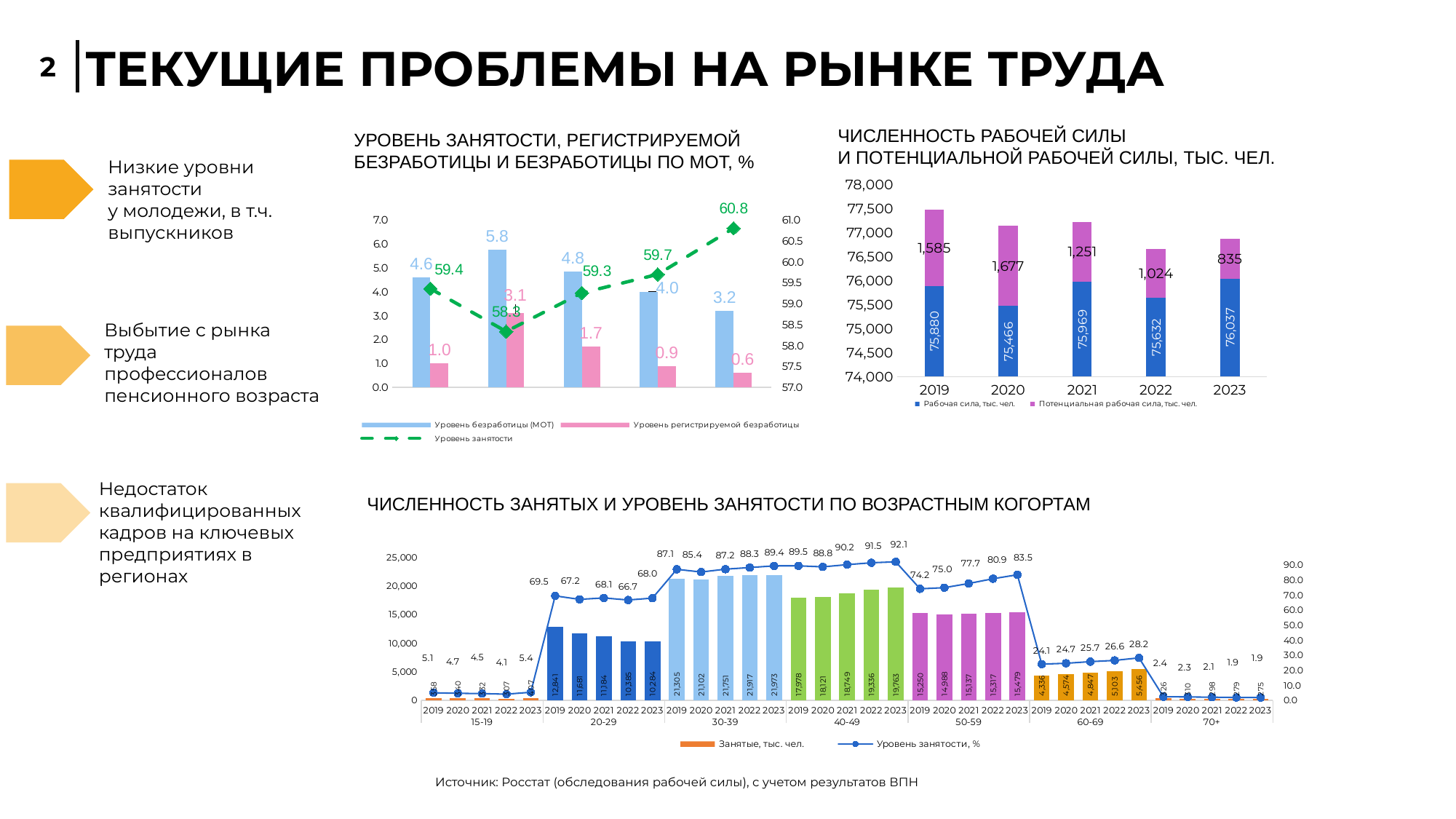

ТЕКУЩИЕ ПРОБЛЕМЫ НА РЫНКЕ ТРУДА

2
ЧИСЛЕННОСТЬ РАБОЧЕЙ СИЛЫ
И ПОТЕНЦИАЛЬНОЙ РАБОЧЕЙ СИЛЫ, ТЫС. ЧЕЛ.
УРОВЕНЬ ЗАНЯТОСТИ, РЕГИСТРИРУЕМОЙ БЕЗРАБОТИЦЫ И БЕЗРАБОТИЦЫ ПО МОТ, %
Низкие уровни занятости
у молодежи, в т.ч. выпускников

[unsupported chart]

### Chart

| Category | Уровень безработицы (МОТ) | Уровень регистрируемой безработицы | Уровень занятости |
|---|---|---|---|
| 2019 | 4.596621414342604 | 1.0 | 59.35933083103488 |
| 2020 | 5.7649134248397775 | 3.1 | 58.33716593175485 |
| 2021 | 4.83269266541192 | 1.7 | 59.25665573618157 |
| 2022 | 4.0 | 0.9 | 59.7 |
| 2023 | 3.2 | 0.6 | 60.8 |
Выбытие с рынка труда профессионалов пенсионного возраста

Недостаток квалифицированных кадров на ключевых предприятиях в регионах

### Chart

| Category | Занятые, тыс. чел. | Уровень занятости, % |
|---|---|---|
| 2019 | 357.90206501591814 | 5.057956512787822 |
| 2020 | 340.3194334652494 | 4.6912607381498725 |
| 2021 | 331.65370265258315 | 4.478114163873941 |
| 2022 | 307.3075246904924 | 4.131234320065426 |
| 2023 | 406.6730478786753 | 5.386362313839221 |
| 2019 | 12840.677500830992 | 69.49967950129242 |
| 2020 | 11680.747861061202 | 67.19062040486483 |
| 2021 | 11184.213401325249 | 68.12441829956427 |
| 2022 | 10384.644748425679 | 66.7483233990979 |
| 2023 | 10284.36110988706 | 67.99532712624467 |
| 2019 | 21304.543316757976 | 87.14093509490188 |
| 2020 | 21102.215701187175 | 85.3513795967997 |
| 2021 | 21750.75353262763 | 87.2299748942753 |
| 2022 | 21917.479944688388 | 88.31682996015323 |
| 2023 | 21972.828674612825 | 89.43137029323857 |
| 2019 | 17978.134887326665 | 89.462680499609 |
| 2020 | 18120.987515711633 | 88.77464845758722 |
| 2021 | 18749.356955671497 | 90.23076047933198 |
| 2022 | 19335.69516391853 | 91.4892728789938 |
| 2023 | 19762.658950573394 | 92.12587123449119 |
| 2019 | 15249.710857082273 | 74.17744221260546 |
| 2020 | 14987.546832047723 | 74.96357035464824 |
| 2021 | 15136.962749591983 | 77.73275308748313 |
| 2022 | 15316.65372527878 | 80.89226973290131 |
| 2023 | 15479.139515127137 | 83.53615115123962 |
| 2019 | 4335.660639056036 | 24.090255957868784 |
| 2020 | 4573.851232165577 | 24.652559447160197 |
| 2021 | 4846.696265062701 | 25.726609581474865 |
| 2022 | 5103.259894716604 | 26.57584797001804 |
| 2023 | 5455.547074175139 | 28.244690222304662 |
| 2019 | 325.8250049807502 | 2.449025954737129 |
| 2020 | 310.00923667008414 | 2.2823319250303182 |
| 2021 | 298.24999655458396 | 2.106583173527426 |
| 2022 | 278.89618790328257 | 1.9228464797956488 |
| 2023 | 274.953005668636 | 1.881241096519342 |
ЧИСЛЕННОСТЬ ЗАНЯТЫХ И УРОВЕНЬ ЗАНЯТОСТИ ПО ВОЗРАСТНЫМ КОГОРТАМ
Источник: Росстат (обследования рабочей силы), с учетом результатов ВПН